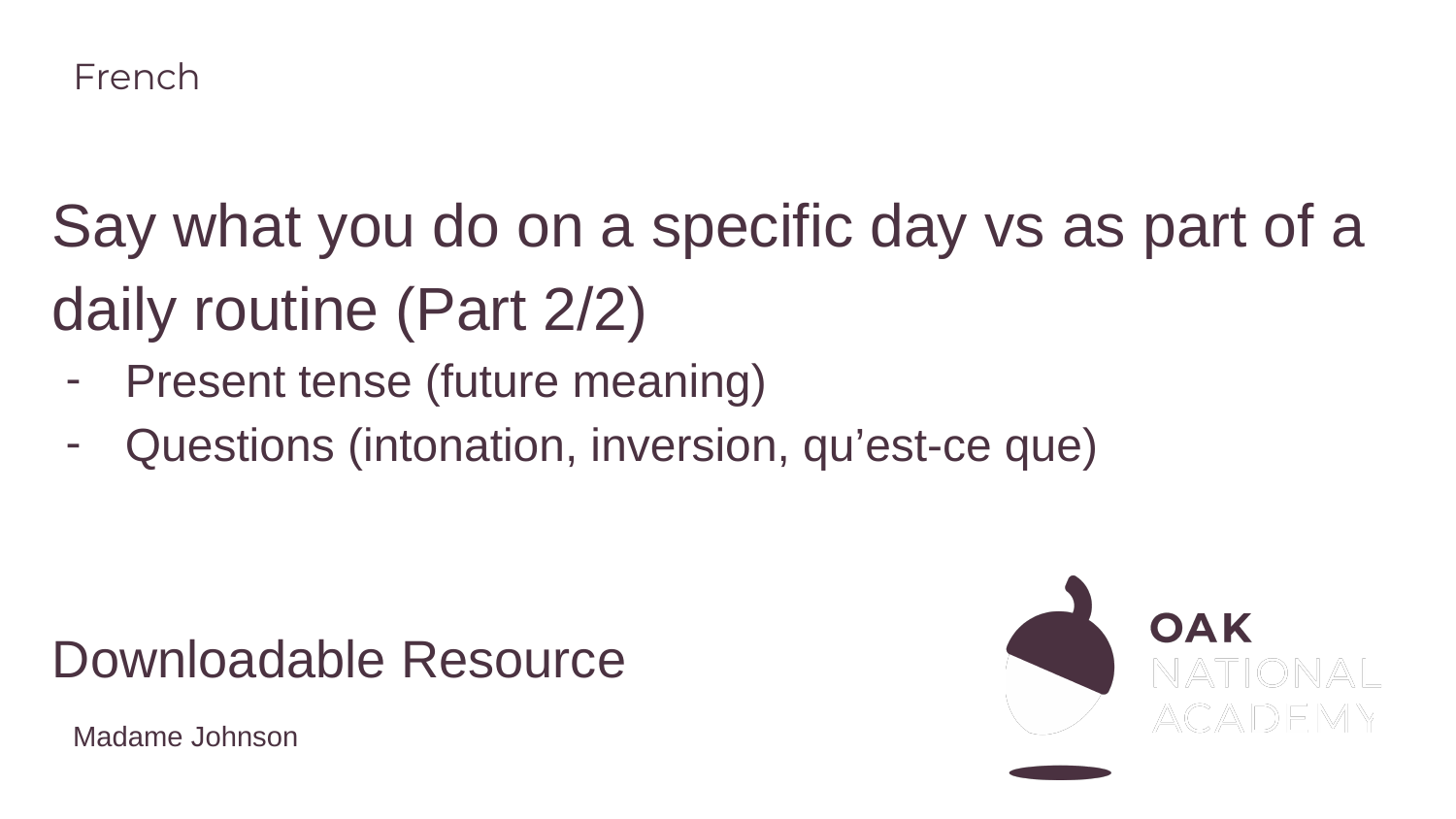

French
# Say what you do on a specific day vs as part of a daily routine (Part 2/2)
Present tense (future meaning)
Questions (intonation, inversion, qu’est-ce que)

Downloadable Resource
Madame Johnson